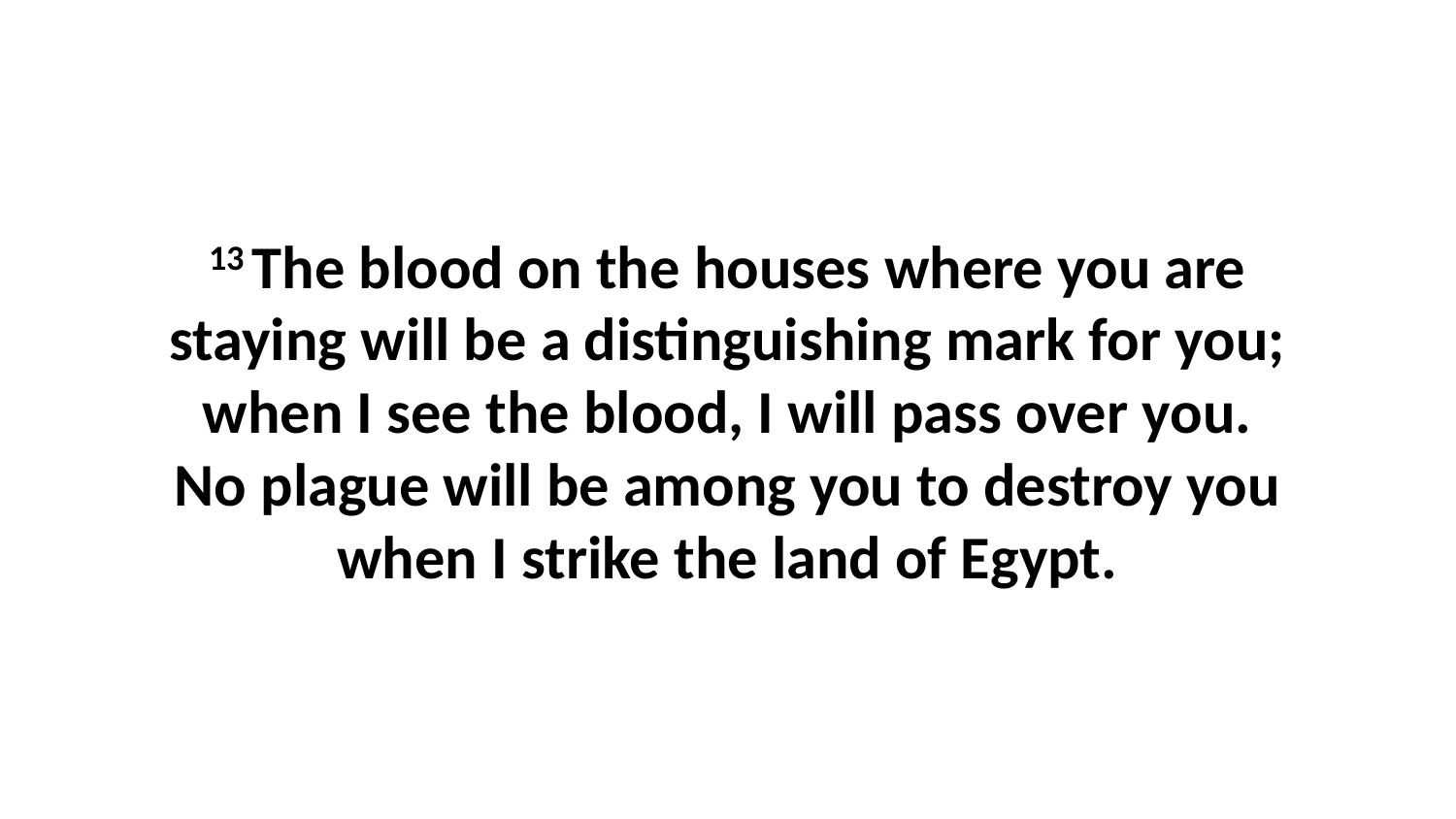

13 The blood on the houses where you are staying will be a distinguishing mark for you; when I see the blood, I will pass over you. No plague will be among you to destroy you when I strike the land of Egypt.